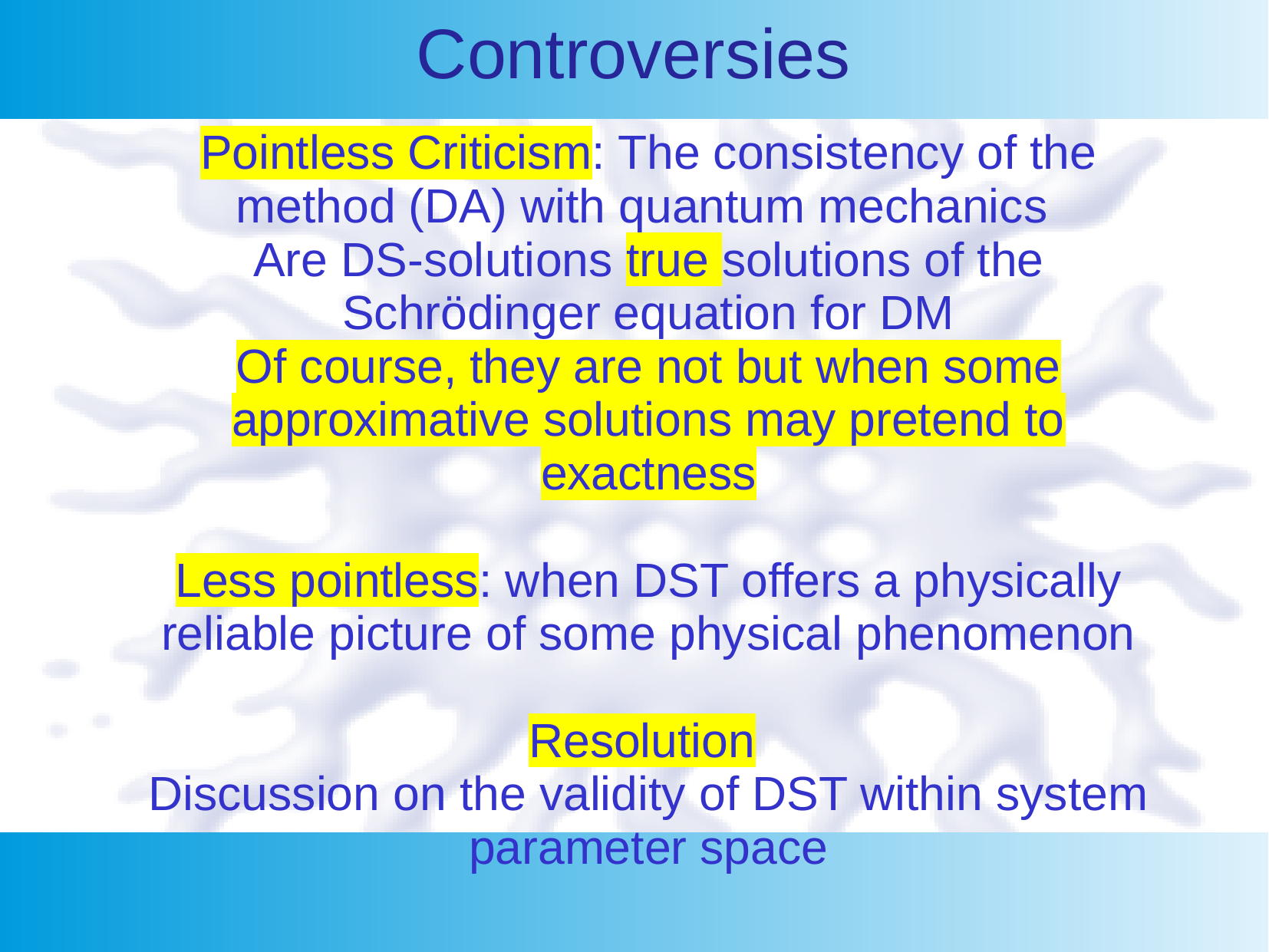

# Controversies
Pointless Criticism: The consistency of the method (DA) with quantum mechanics
Are DS-solutions true solutions of the Schrödinger equation for DM
Of course, they are not but when some approximative solutions may pretend to exactness

Less pointless: when DST offers a physically reliable picture of some physical phenomenon

Resolution
Discussion on the validity of DST within system parameter space